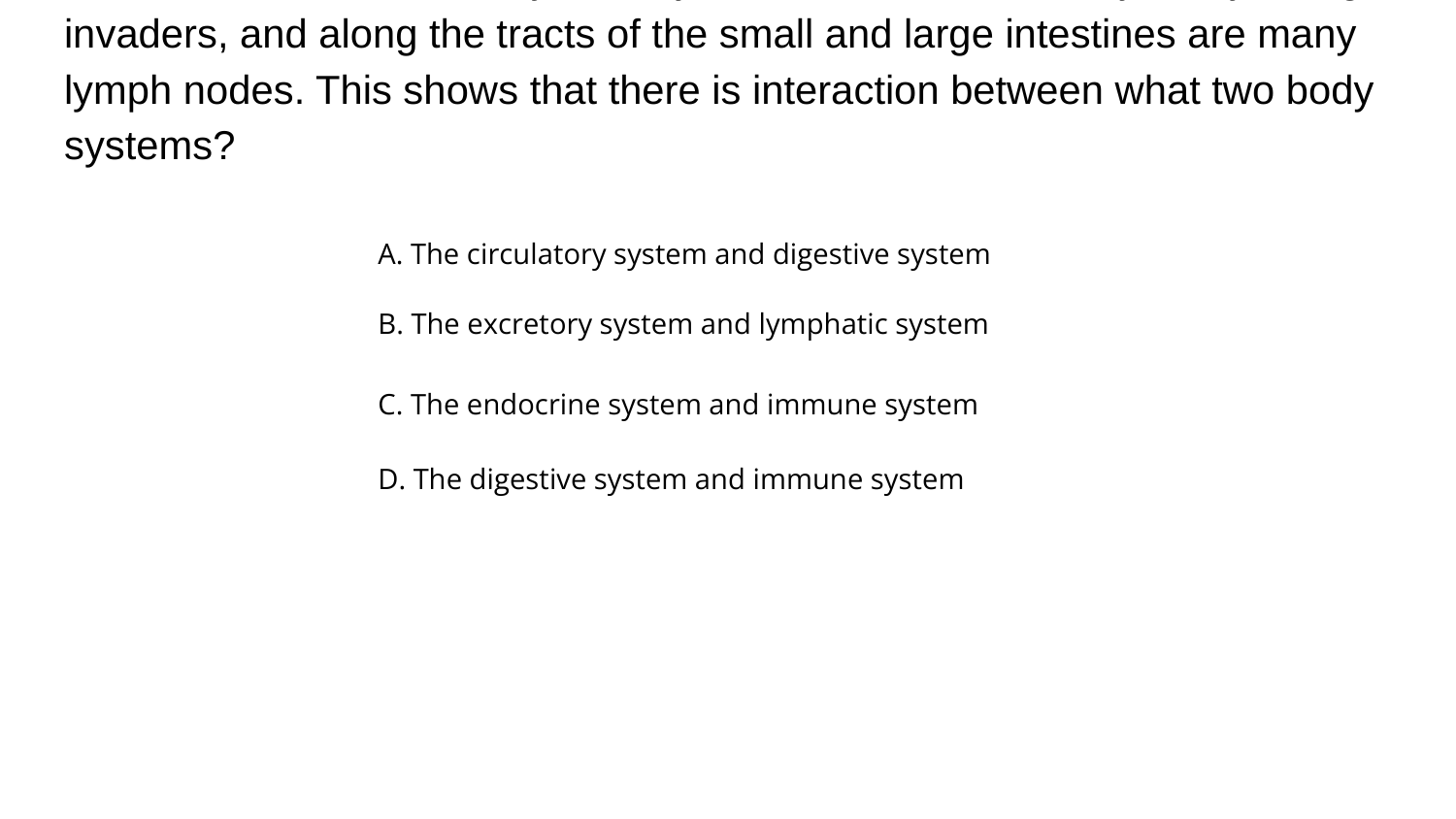

# The stomach secretes very acidic juices that can kill/destroy many foreign invaders, and along the tracts of the small and large intestines are many lymph nodes. This shows that there is interaction between what two body systems?
A. The circulatory system and digestive system
B. The excretory system and lymphatic system
C. The endocrine system and immune system

D. The digestive system and immune system